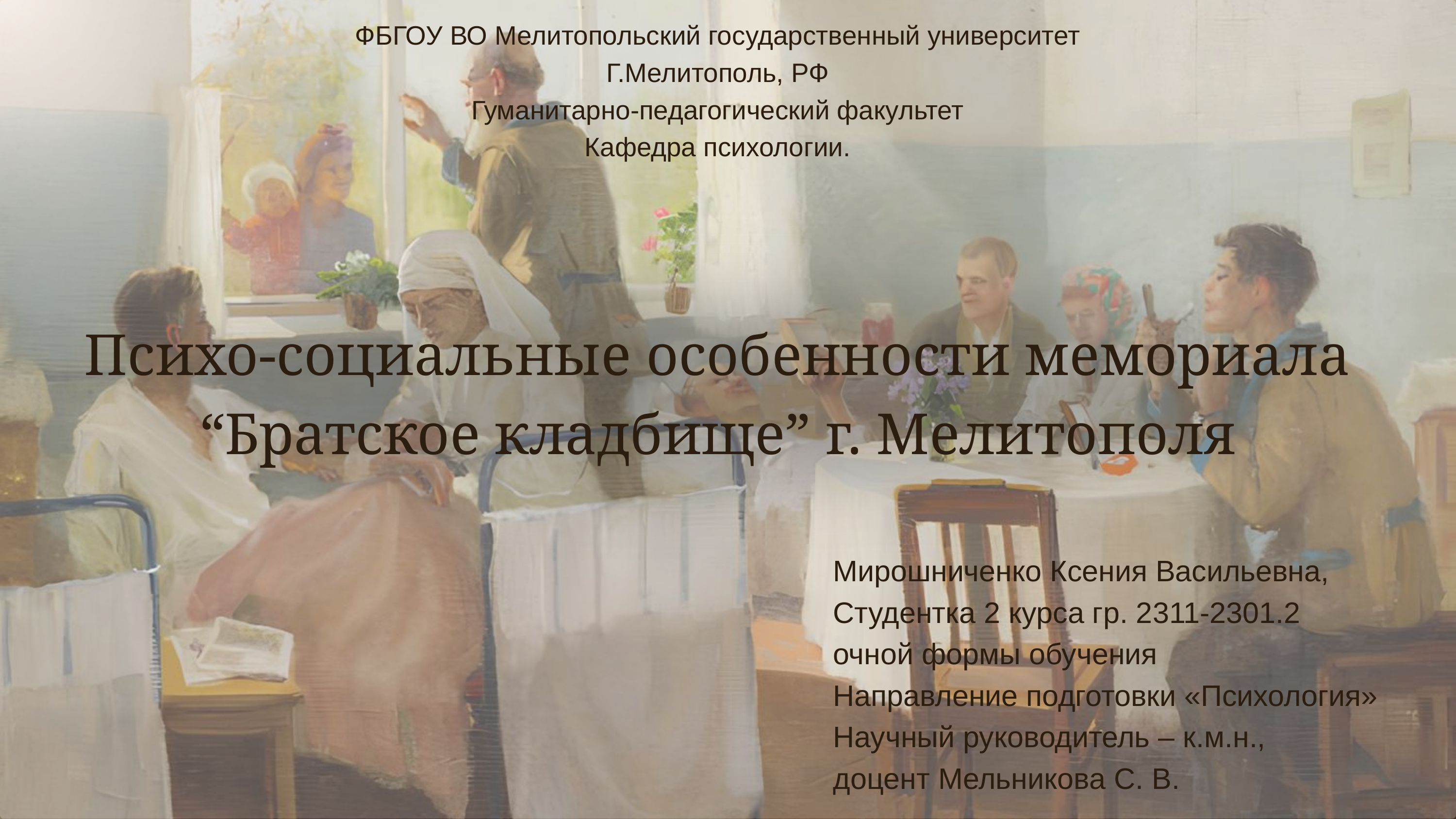

ФБГОУ ВО Мелитопольский государственный университет
Г.Мелитополь, РФ
Гуманитарно-педагогический факультет
Кафедра психологии.

Психо-социальные особенности мемориала “Братское кладбище” г. Мелитополя
Мирошниченко Ксения Васильевна,
Студентка 2 курса гр. 2311-2301.2
очной формы обучения
Направление подготовки «Психология»
Научный руководитель – к.м.н.,
доцент Мельникова С. В.